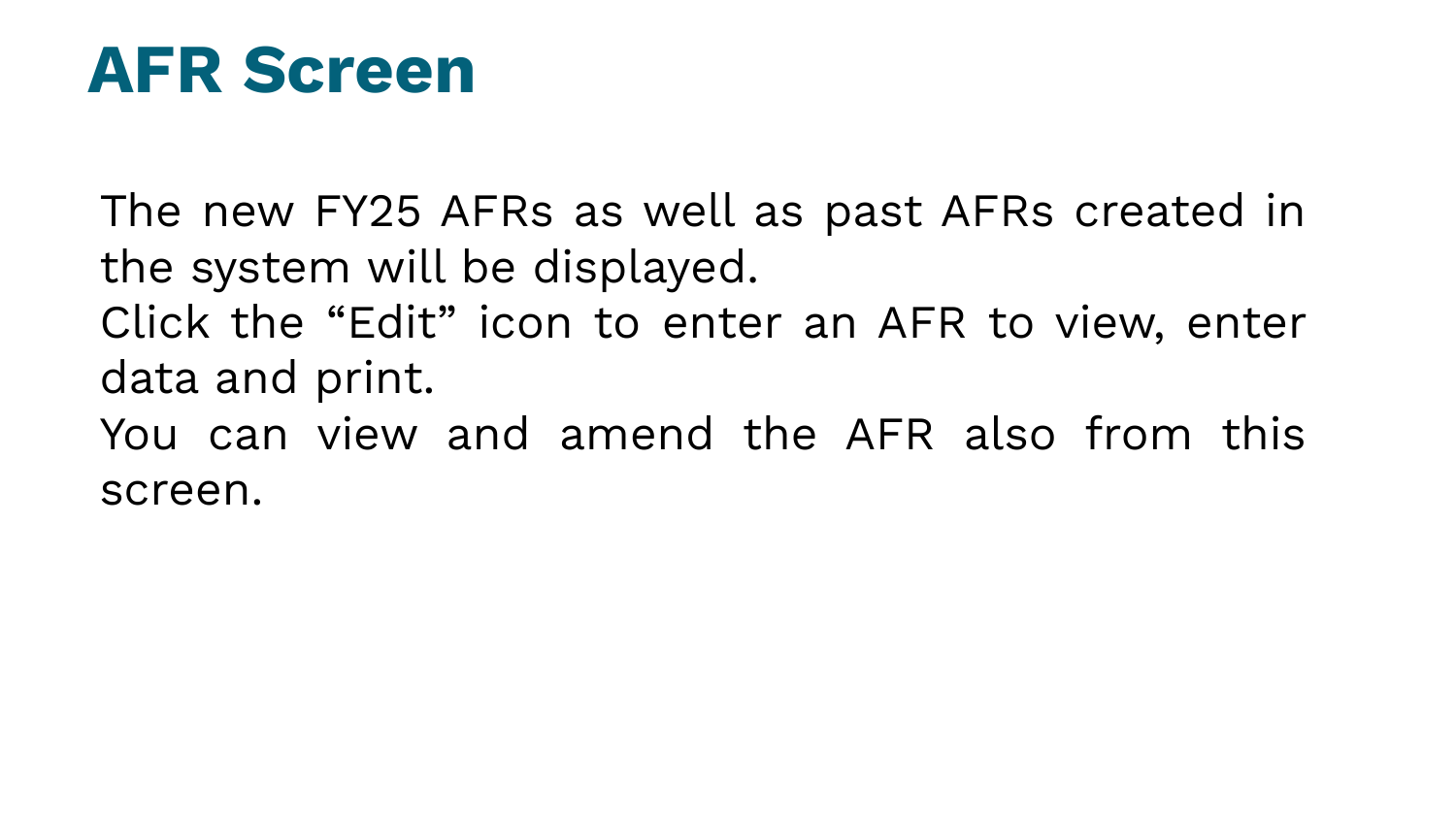

# AFR Screen
The new FY25 AFRs as well as past AFRs created in the system will be displayed.
Click the “Edit” icon to enter an AFR to view, enter data and print.
You can view and amend the AFR also from this screen.